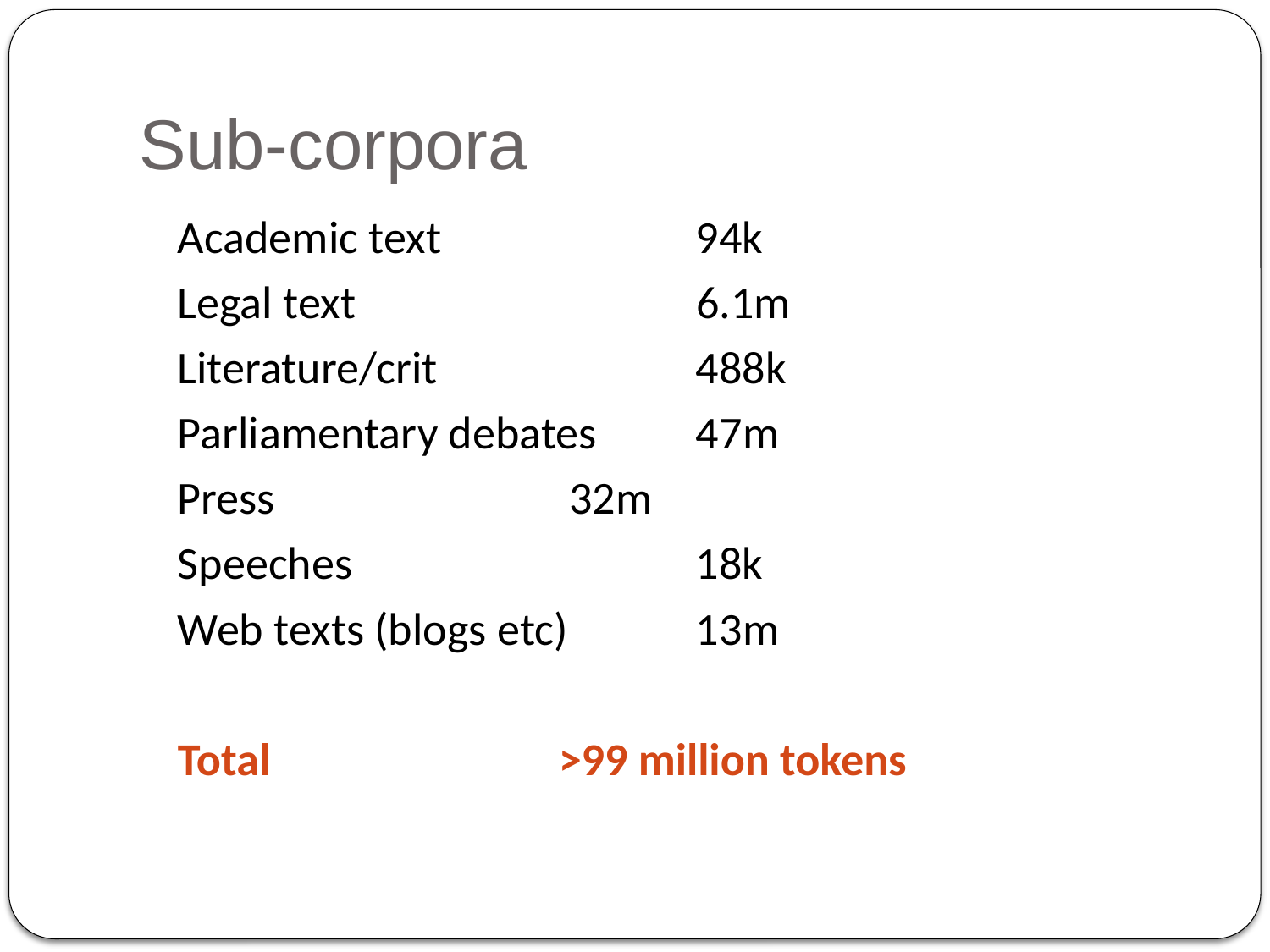

# Sub-corpora
	Academic text		 94k
	Legal text			 6.1m
	Literature/crit		 488k
	Parliamentary debates	 47m
	Press			 32m
	Speeches			 18k
	Web texts (blogs etc)	 13m

	Total			>99 million tokens